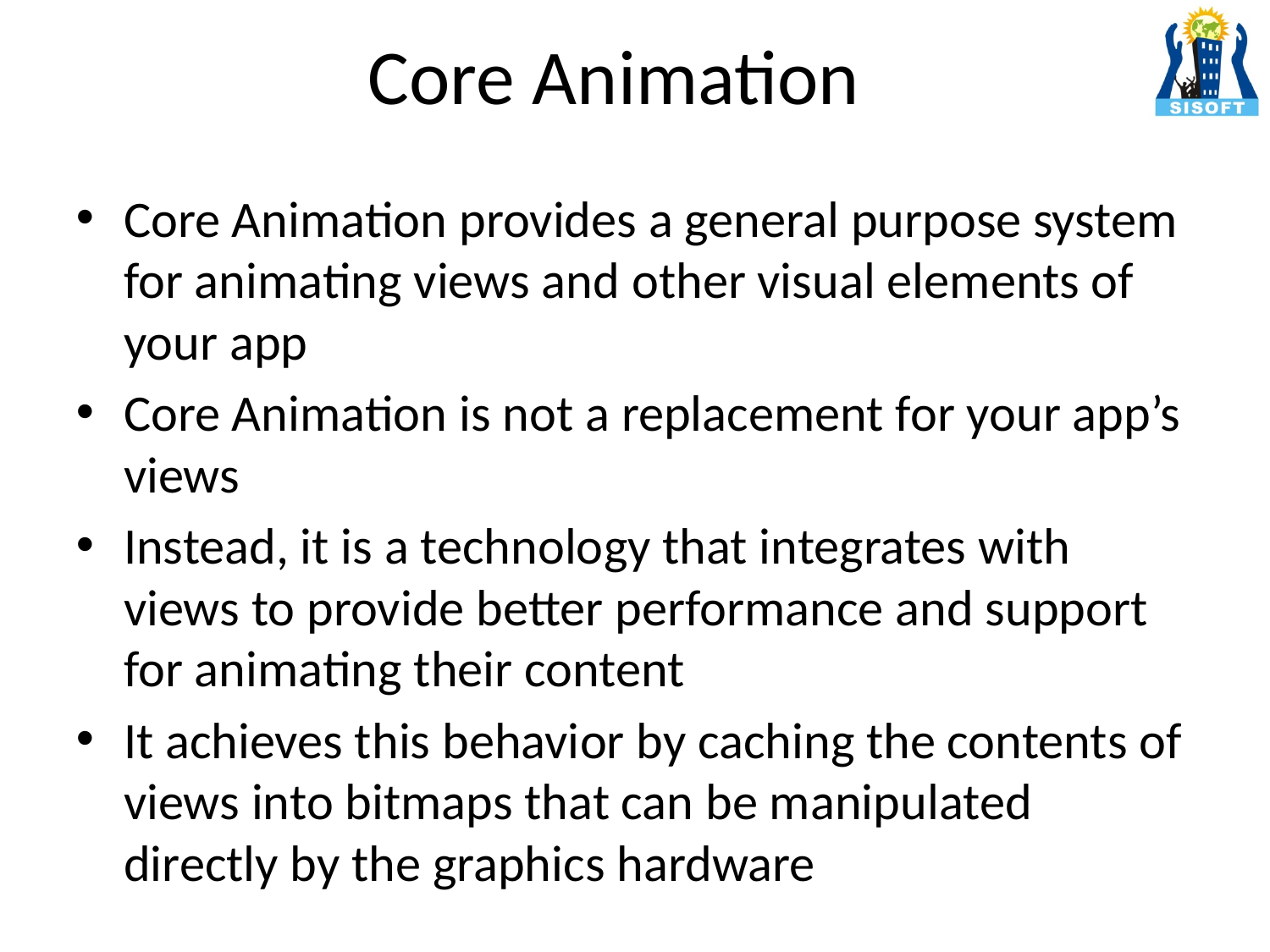

# Core Animation
Core Animation provides a general purpose system for animating views and other visual elements of your app
Core Animation is not a replacement for your app’s views
Instead, it is a technology that integrates with views to provide better performance and support for animating their content
It achieves this behavior by caching the contents of views into bitmaps that can be manipulated directly by the graphics hardware